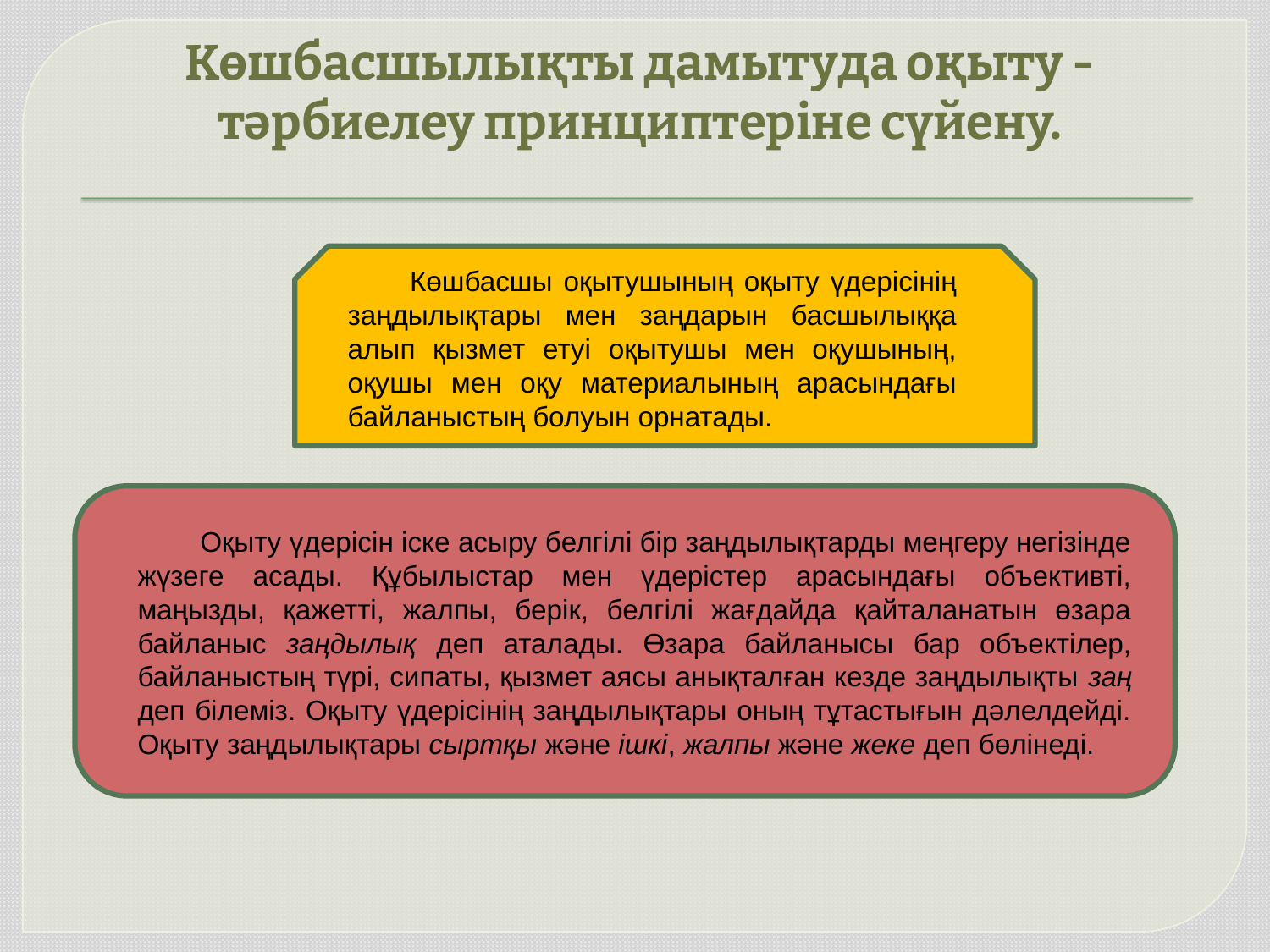

# Көшбасшылықты дaмытудa оқыту - тәрбиелеу принциптеріне сүйену.

Көшбасшы оқытушының оқыту үдерісінің заңдылықтары мен заңдарын басшылыққа алып қызмет етуі оқытушы мен оқушының, оқушы мен оқу материалының арасындағы байланыстың болуын орнатады.

Оқыту үдерісін iске асыру белгiлi бiр заңдылықтарды меңгеру негiзiнде жүзеге асады. Құбылыстар мен үдерістер арасындағы объективті, маңызды, қажеттi, жалпы, берiк, белгiлi жағдайда қайталанатын өзара байланыс заңдылық деп аталады. Өзара байланысы бар объектiлер, байланыстың түрi, сипаты, қызмет аясы анықталған кезде заңдылықты заң деп бiлемiз. Оқыту үдерісінің заңдылықтары оның тұтастығын дəлелдейдi. Оқыту заңдылықтары сыртқы жəне iшкi, жалпы жəне жеке деп бөлiнедi.